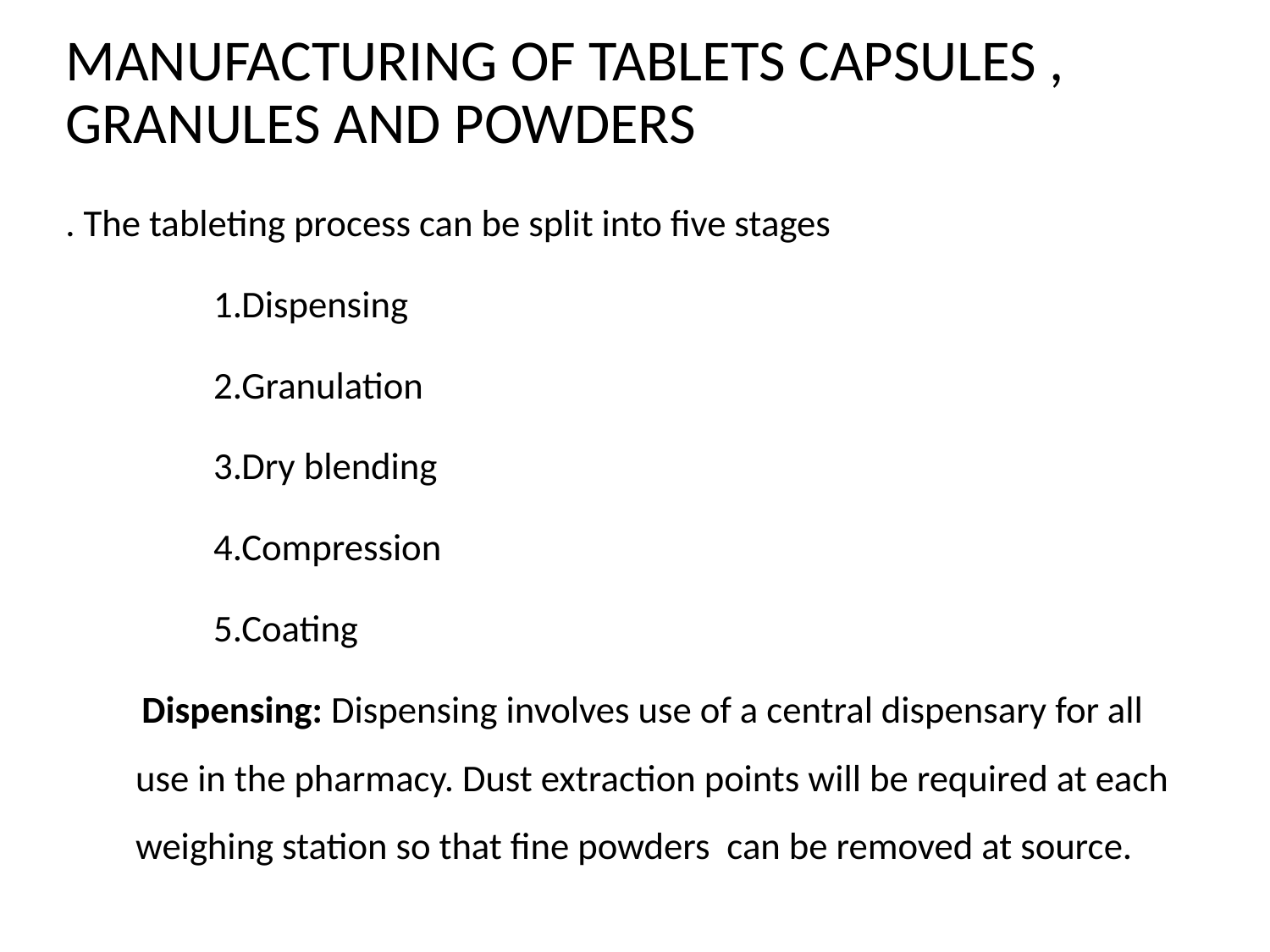

# MANUFACTURING OF TABLETS CAPSULES , GRANULES AND POWDERS
. The tableting process can be split into five stages
Dispensing
Granulation
Dry blending
Compression
Coating
         Dispensing: Dispensing involves use of a central dispensary for all use in the pharmacy. Dust extraction points will be required at each weighing station so that fine powders  can be removed at source.